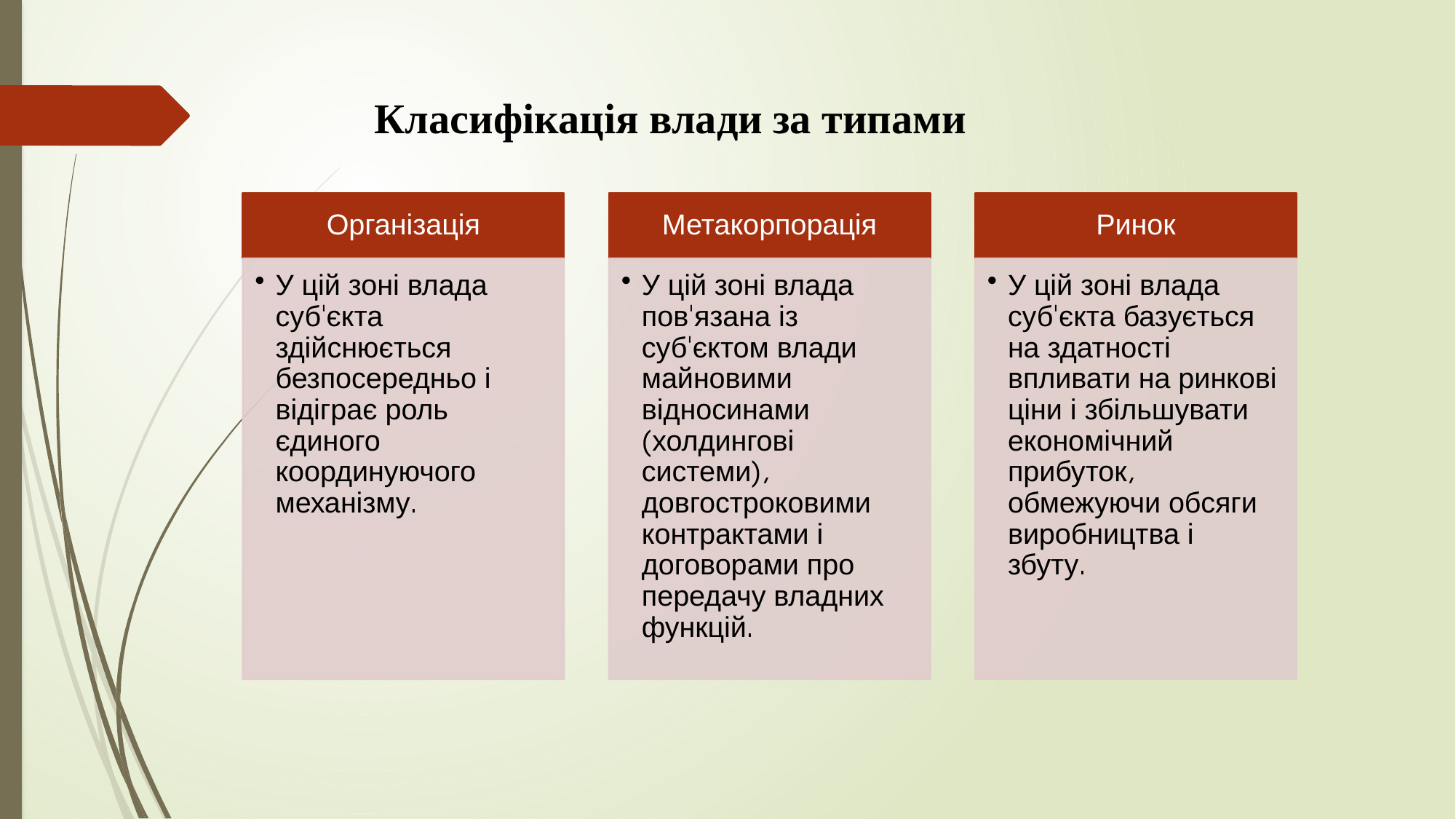

Класифікація влади за типами
Організація
У цій зоні влада суб'єкта здійснюється безпосередньо і відіграє роль єдиного координуючого механізму.
Метакорпорація
У цій зоні влада пов'язана із суб'єктом влади майновими відносинами (холдингові системи), довгостроковими контрактами і договорами про передачу владних функцій.
Ринок
У цій зоні влада суб'єкта базується на здатності впливати на ринкові ціни і збільшувати економічний прибуток, обмежуючи обсяги виробництва і збуту.